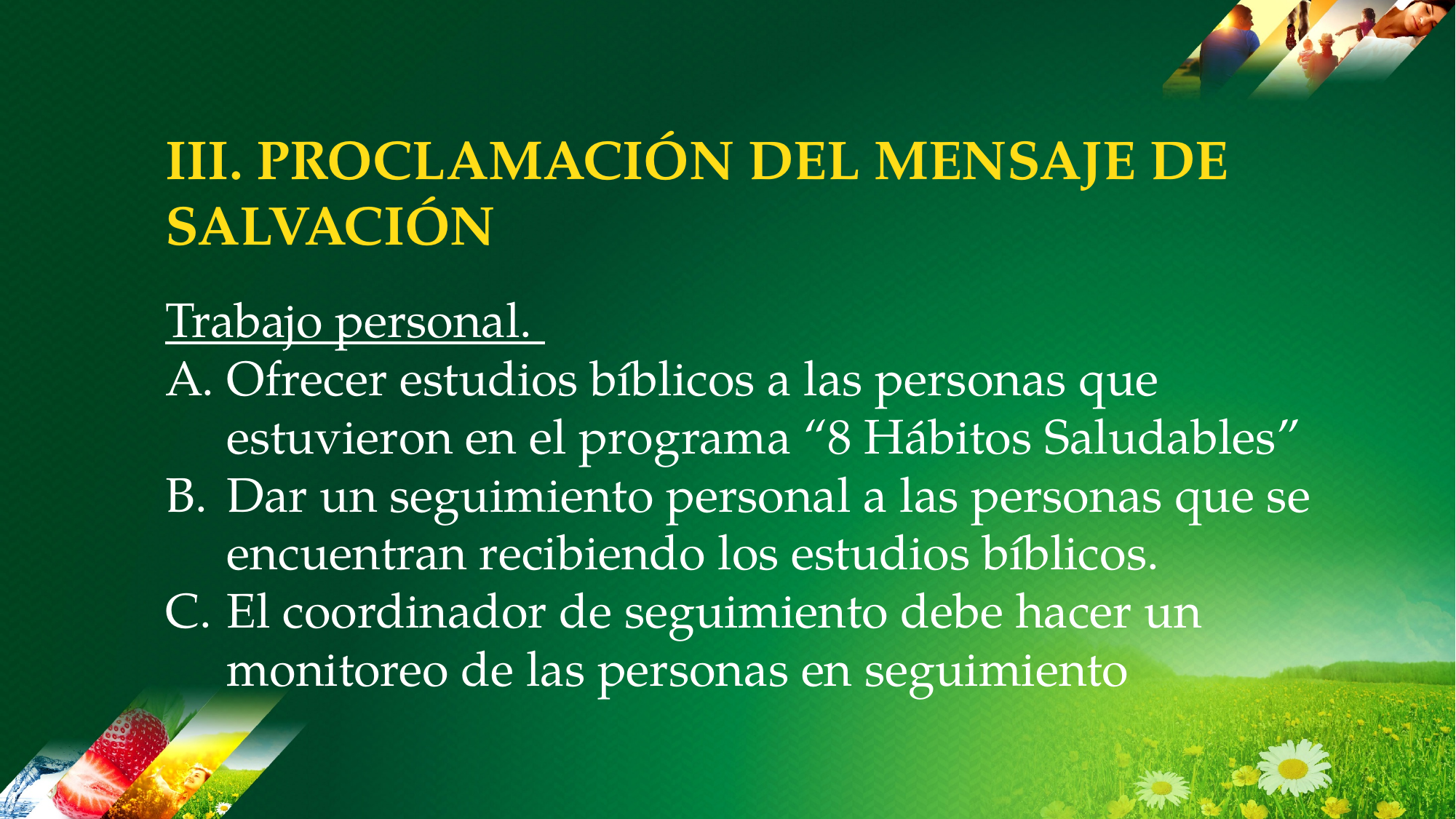

III. PROCLAMACIÓN DEL MENSAJE DE SALVACIÓN

Trabajo personal.
Ofrecer estudios bíblicos a las personas que estuvieron en el programa “8 Hábitos Saludables”
Dar un seguimiento personal a las personas que se encuentran recibiendo los estudios bíblicos.
El coordinador de seguimiento debe hacer un monitoreo de las personas en seguimiento